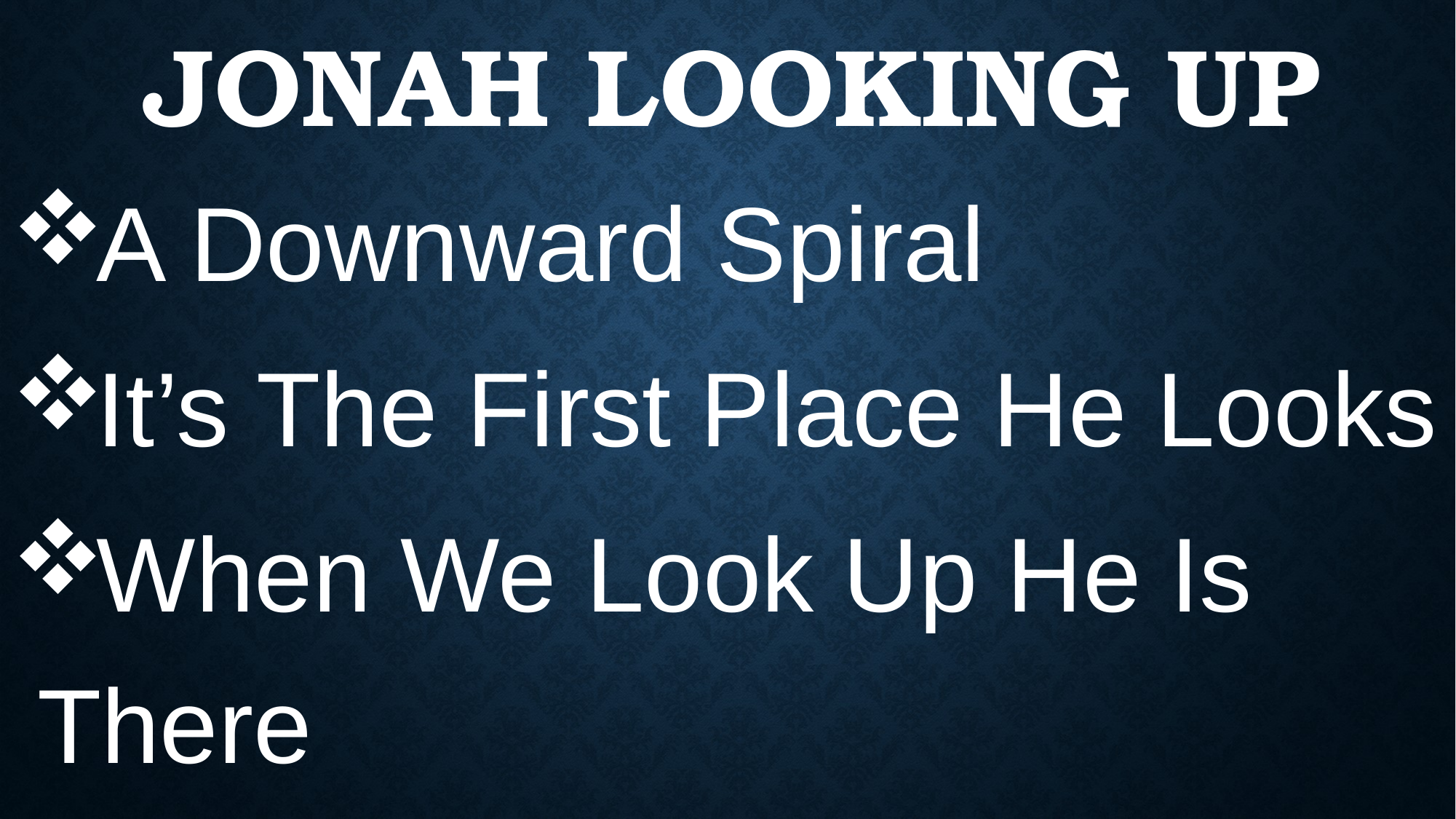

# Jonah looking up
A Downward Spiral
It’s The First Place He Looks
When We Look Up He Is 	There